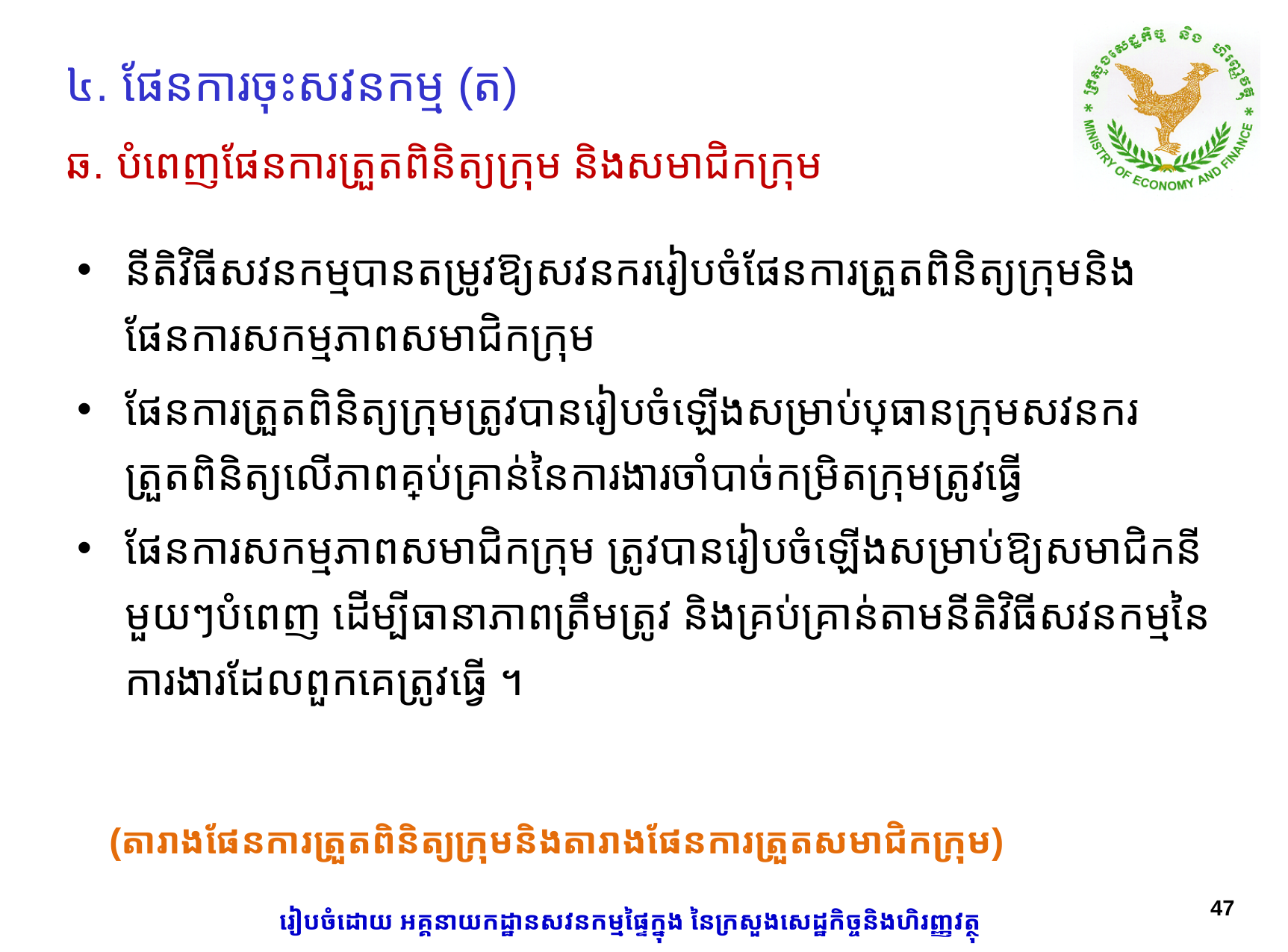

# ៤. ផែនការចុះសវនកម្ម (ត)
ឆ. បំពេញផែនការត្រួតពិនិត្យក្រុម និងសមាជិកក្រុម
នីតិវិធីសវនកម្មបានតម្រូវឱ្យសវនកររៀបចំផែនការត្រួតពិនិត្យក្រុមនិងផែនការសកម្មភាពសមាជិកក្រុម
ផែនការត្រួតពិនិត្យក្រុមត្រូវបានរៀបចំឡើងសម្រាប់ប្រធានក្រុមសវនករ ត្រួតពិនិត្យលើភាពគ្រប់គ្រាន់នៃការងារចាំបាច់កម្រិតក្រុមត្រូវធ្វើ
ផែន​ការសកម្មភាពសមាជិកក្រុម ត្រូវបានរៀបចំឡើងសម្រាប់ឱ្យសមាជិកនីមួយៗបំពេញ ដើម្បីធានាភាពត្រឹមត្រូវ និងគ្រប់គ្រាន់តាមនីតិវិធីសវនកម្មនៃការងារដែលពួកគេត្រូវធ្វើ ។
(តារាងផែនការត្រួតពិនិត្យក្រុមនិងតារាងផែនការត្រួតសមាជិកក្រុម)